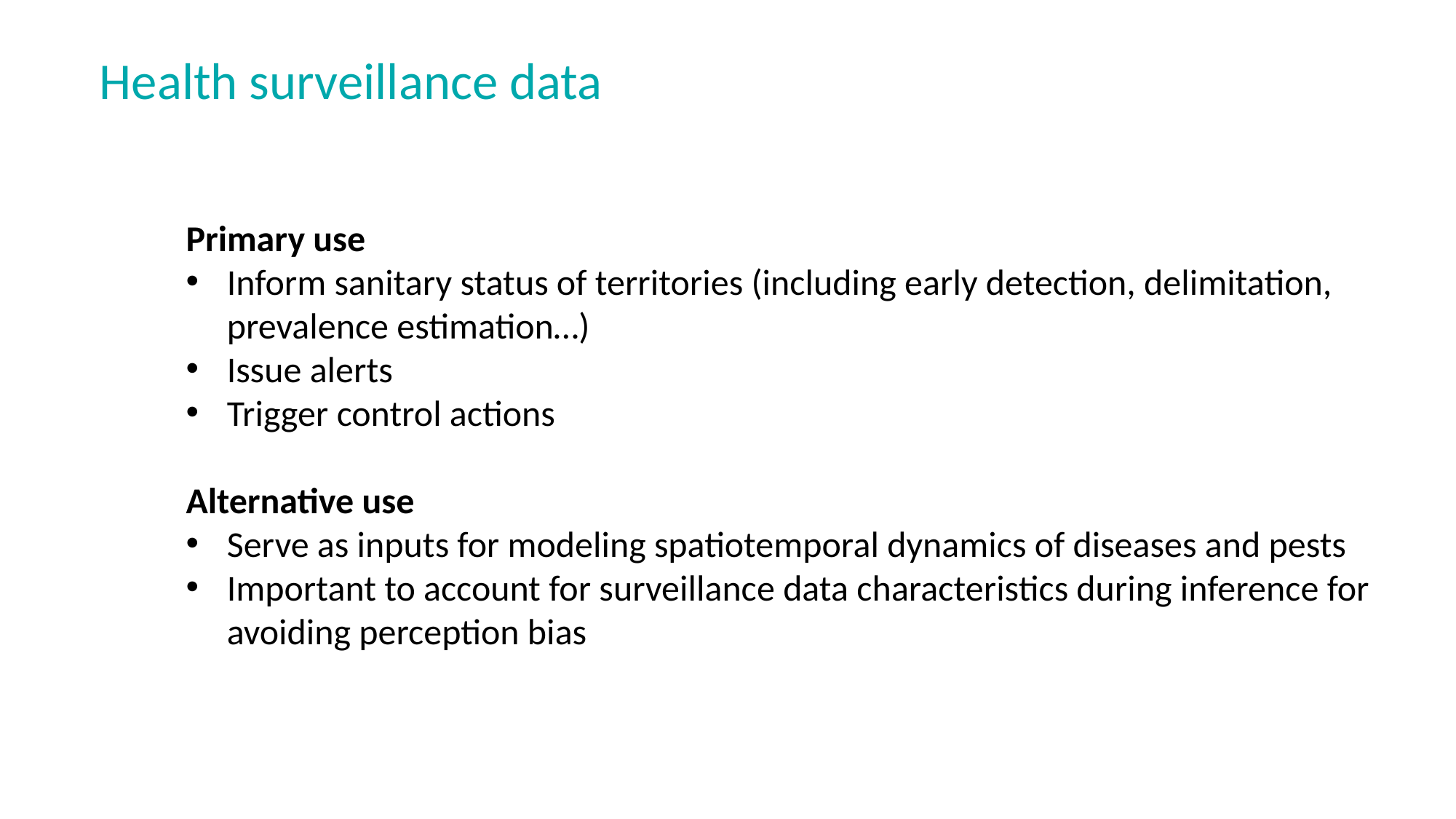

# Health surveillance data
Primary use
Inform sanitary status of territories (including early detection, delimitation, prevalence estimation…)
Issue alerts
Trigger control actions

Alternative use
Serve as inputs for modeling spatiotemporal dynamics of diseases and pests
Important to account for surveillance data characteristics during inference for avoiding perception bias